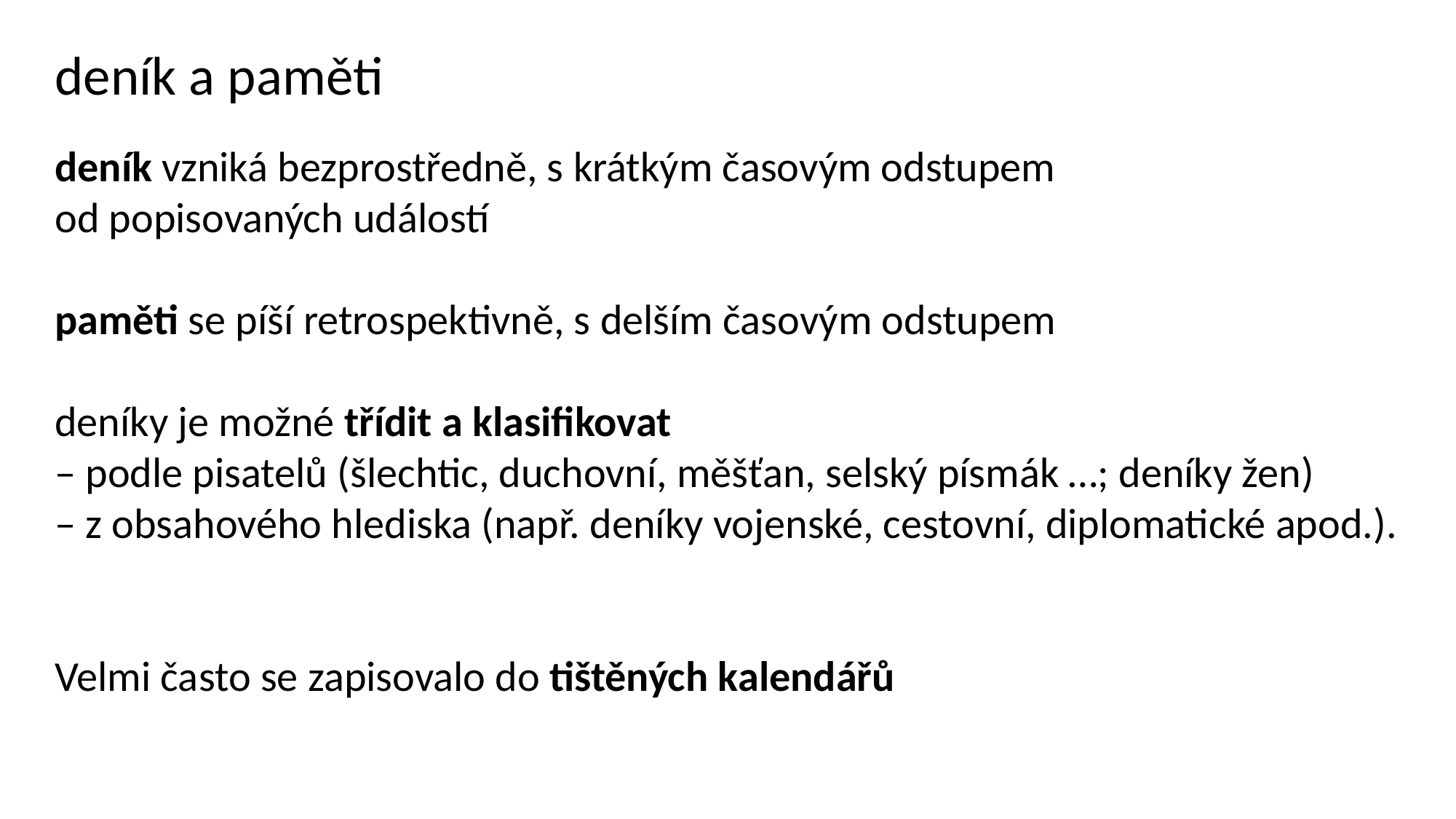

deník a paměti

deník vzniká bezprostředně, s krátkým časovým odstupem
od popisovaných událostí

paměti se píší retrospektivně, s delším časovým odstupem

deníky je možné třídit a klasifikovat
– podle pisatelů (šlechtic, duchovní, měšťan, selský písmák …; deníky žen)
– z obsahového hlediska (např. deníky vojenské, cestovní, diplomatické apod.).

Velmi často se zapisovalo do tištěných kalendářů